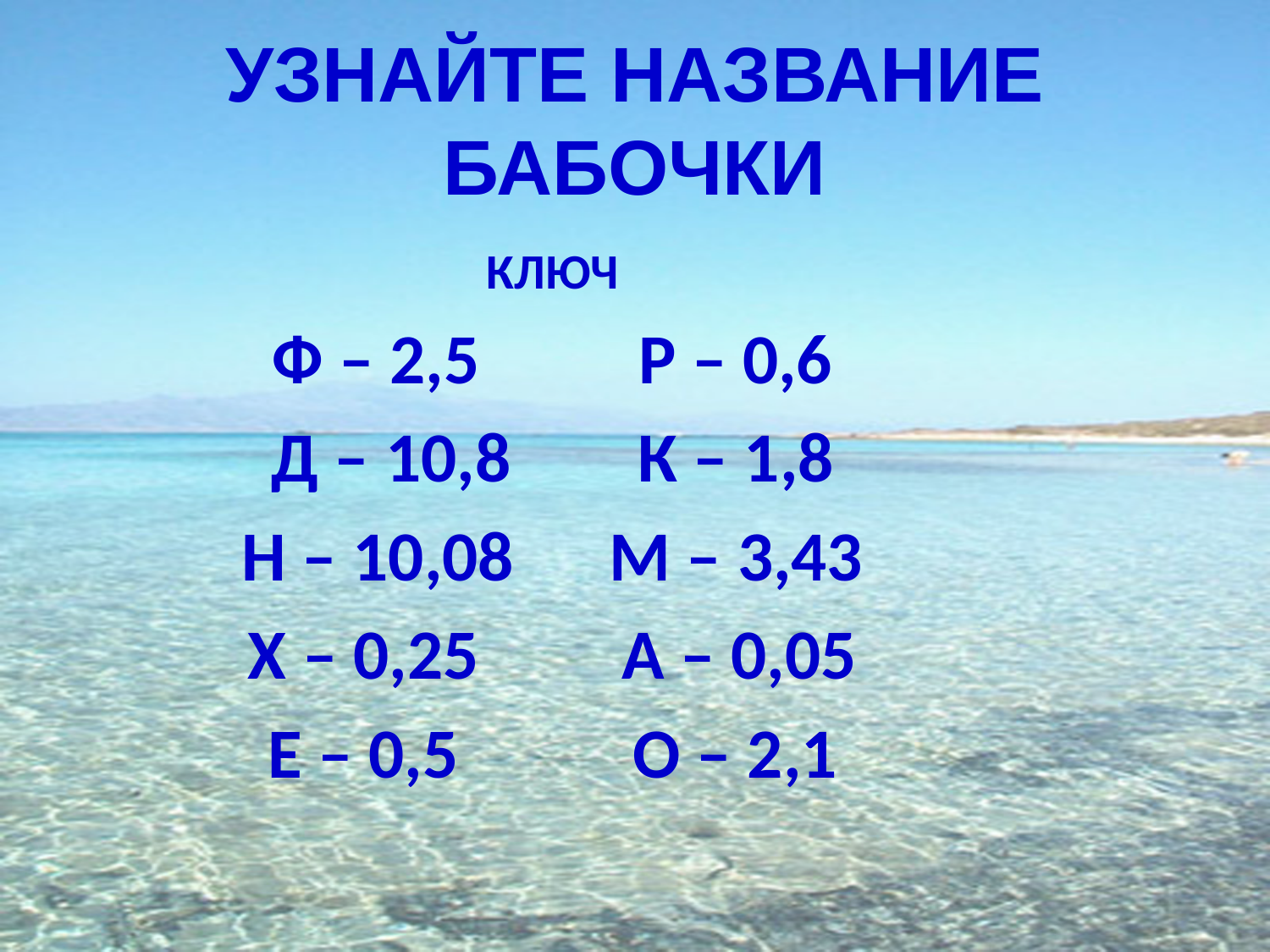

# УЗНАЙТЕ НАЗВАНИЕ БАБОЧКИ

КЛЮЧ
Ф – 2,5          Р – 0,6
Д – 10,8        К – 1,8
Н – 10,08      М – 3,43
Х – 0,25         А – 0,05
Е – 0,5           О – 2,1